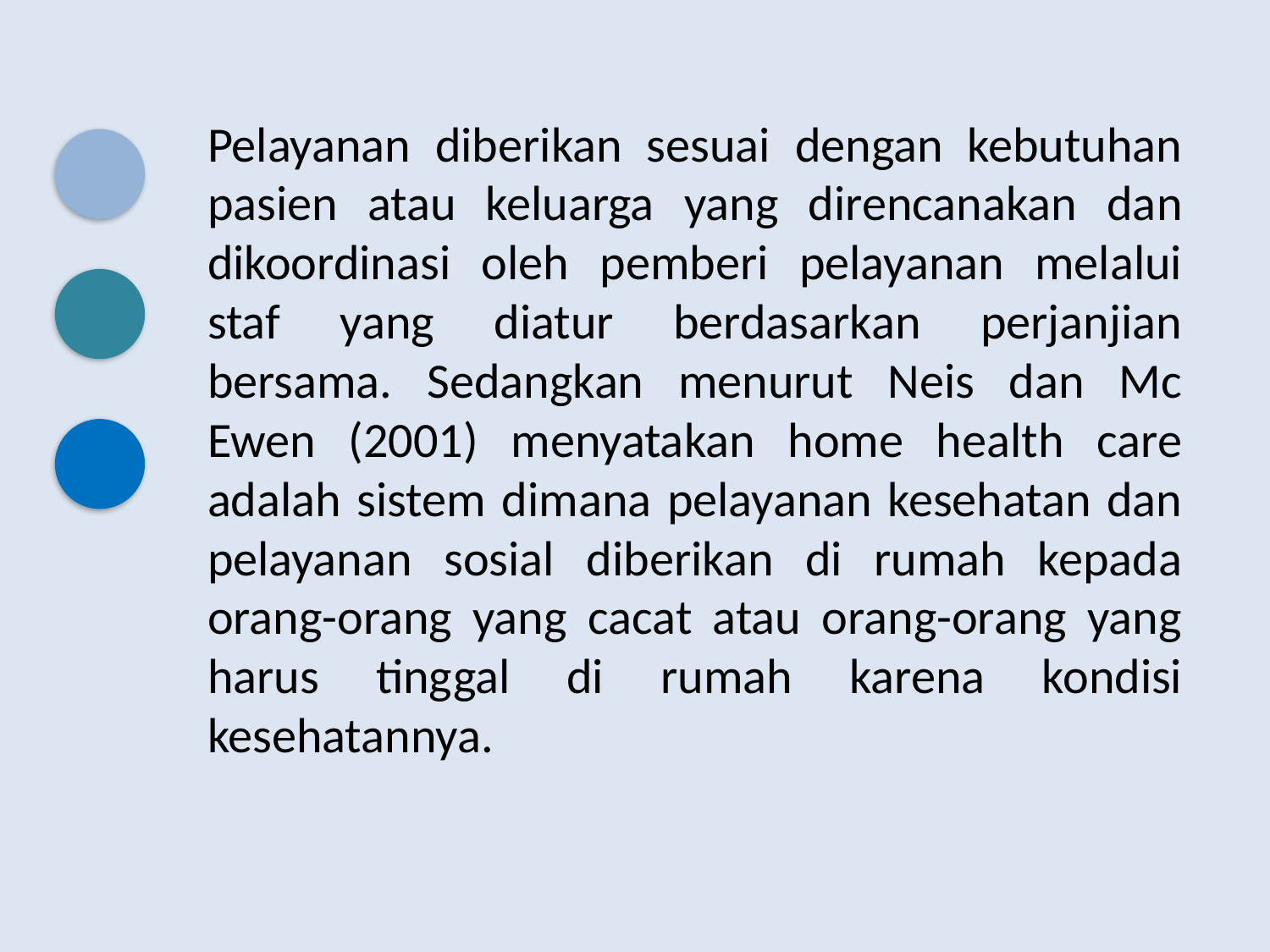

Pelayanan diberikan sesuai dengan kebutuhan pasien atau keluarga yang direncanakan dan dikoordinasi oleh pemberi pelayanan melalui staf yang diatur berdasarkan perjanjian bersama. Sedangkan menurut Neis dan Mc Ewen (2001) menyatakan home health care adalah sistem dimana pelayanan kesehatan dan pelayanan sosial diberikan di rumah kepada orang-orang yang cacat atau orang-orang yang harus tinggal di rumah karena kondisi kesehatannya.